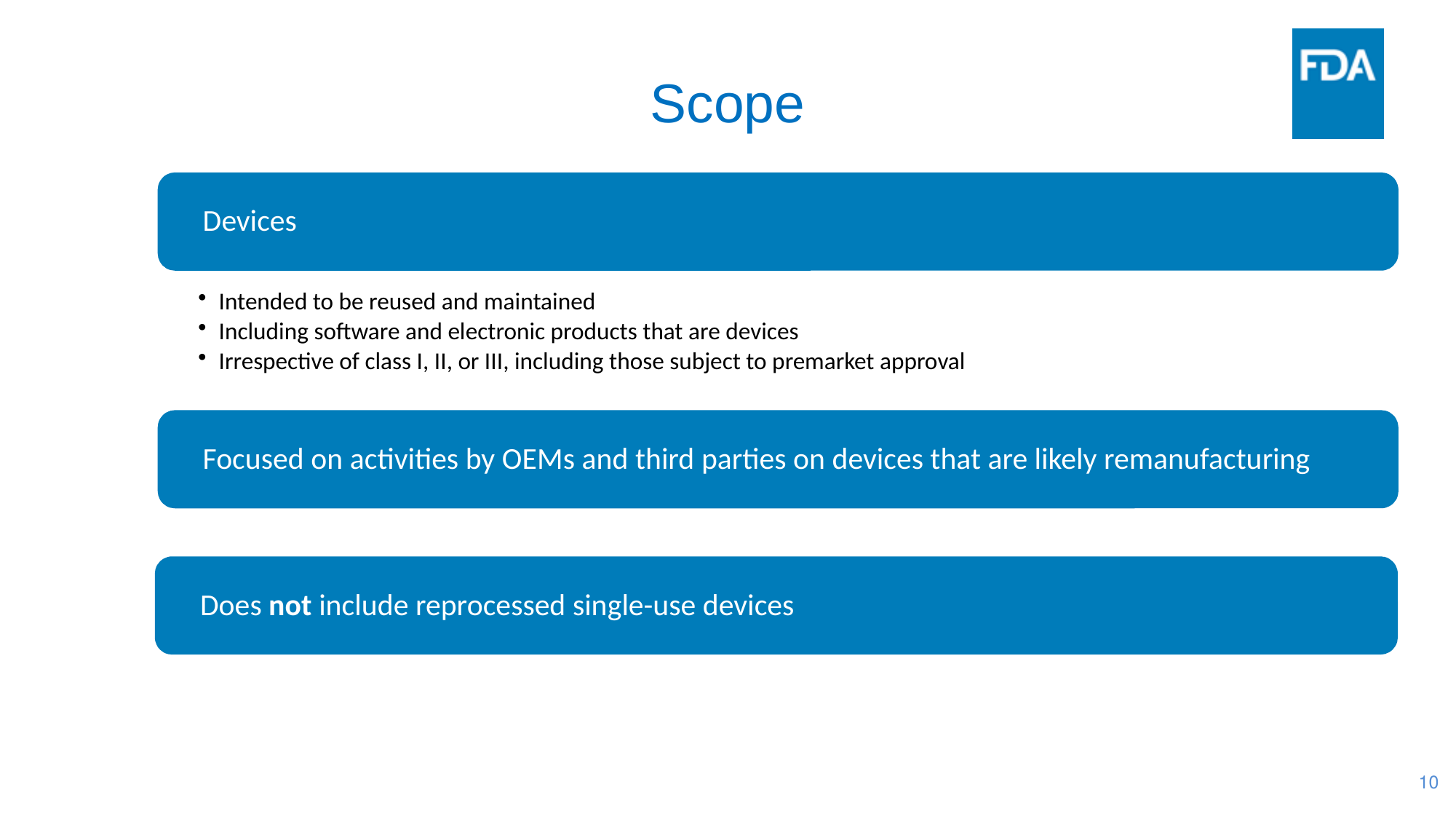

# Scope
Intended to be reused and maintained
Including software and electronic products that are devices
Irrespective of class I, II, or III, including those subject to premarket approval
Devices
Focused on activities by OEMs and third parties on devices that are likely remanufacturing
Does not include reprocessed single-use devices